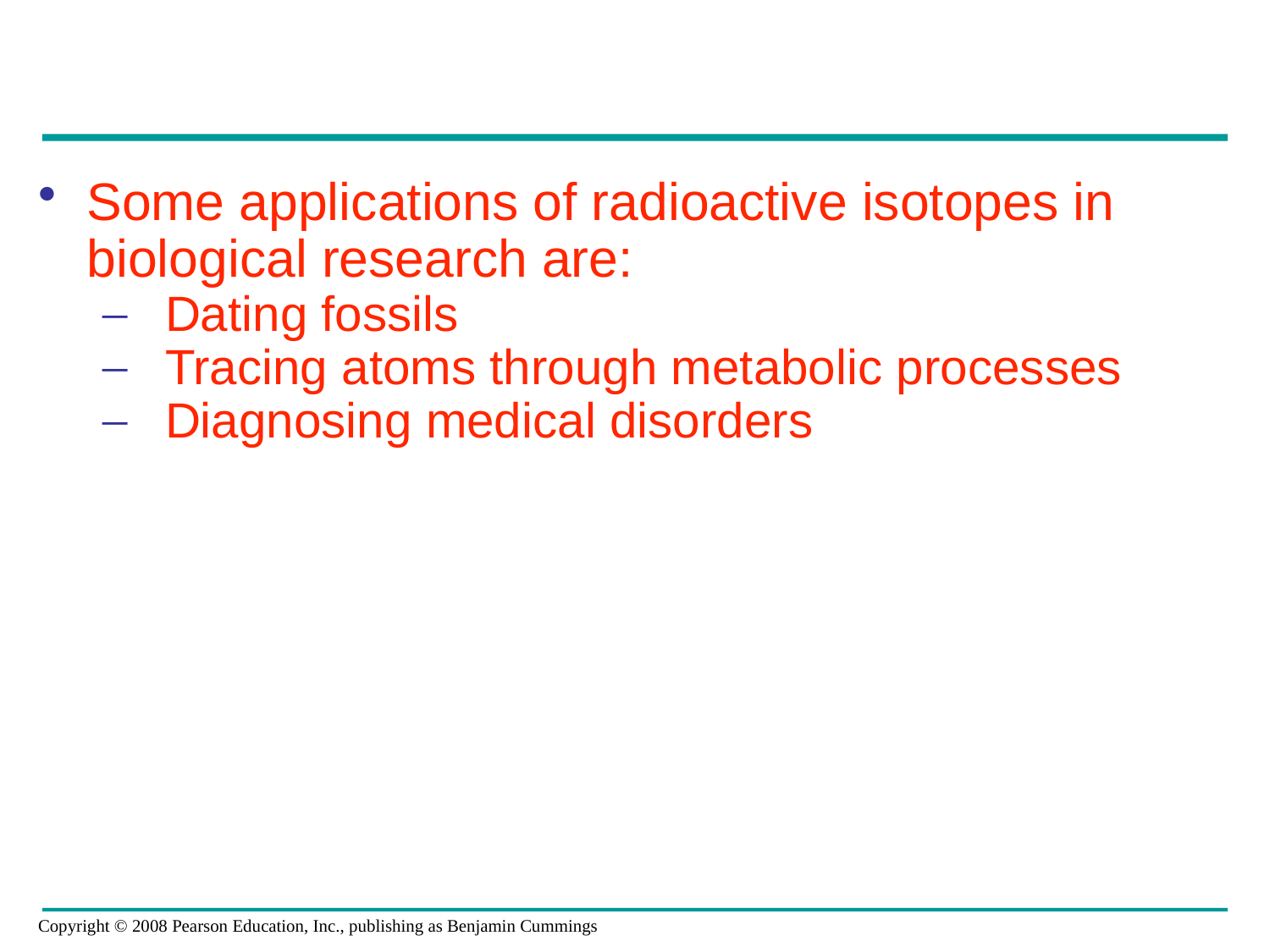

Some applications of radioactive isotopes in biological research are:
Dating fossils
Tracing atoms through metabolic processes
Diagnosing medical disorders

Copyright © 2008 Pearson Education, Inc., publishing as Benjamin Cummings